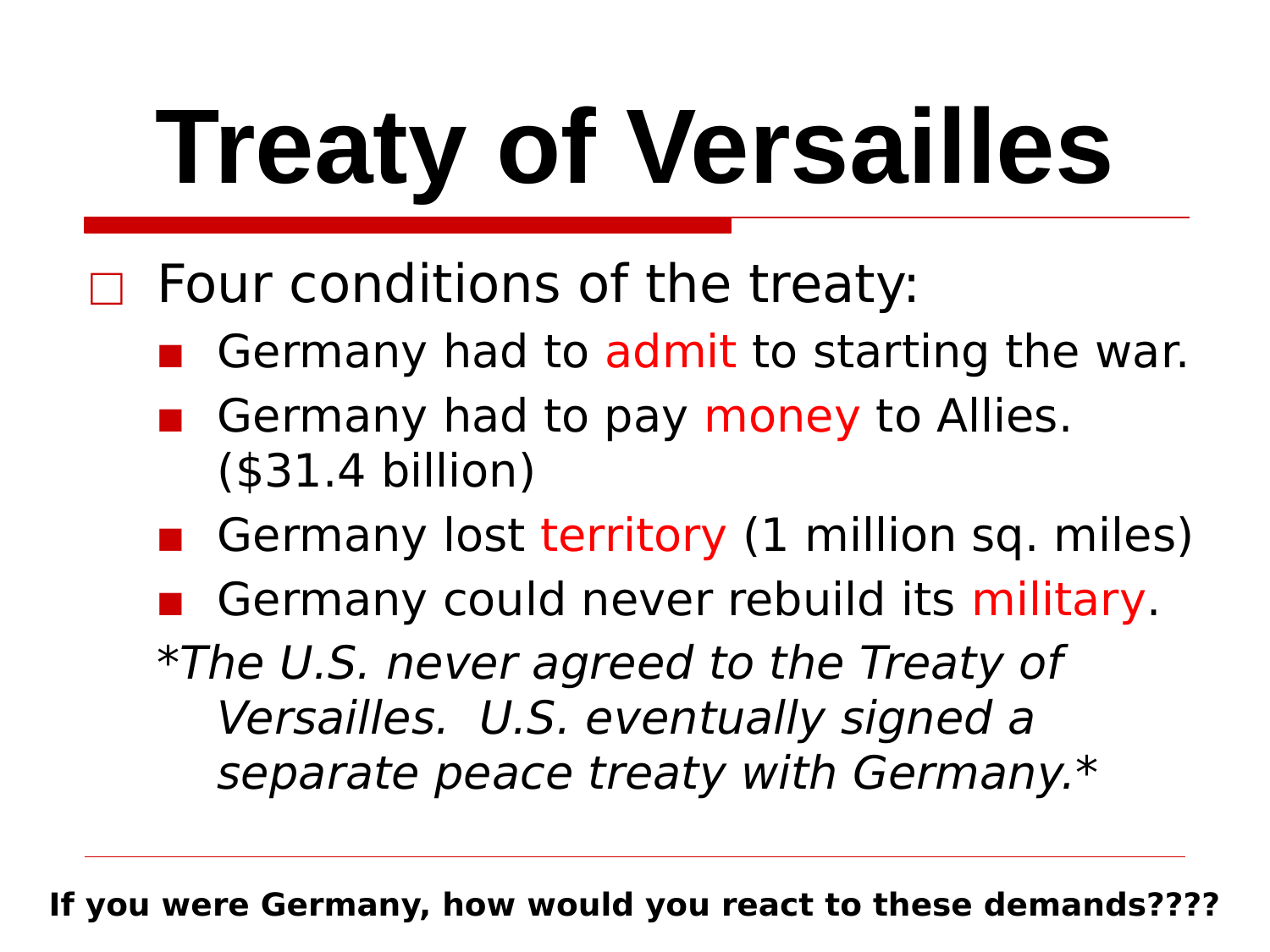

# Treaty of Versailles
Four conditions of the treaty:
Germany had to admit to starting the war.
Germany had to pay money to Allies. ($31.4 billion)
Germany lost territory (1 million sq. miles)
Germany could never rebuild its military.
*The U.S. never agreed to the Treaty of Versailles.  U.S. eventually signed a separate peace treaty with Germany.*
If you were Germany, how would you react to these demands????